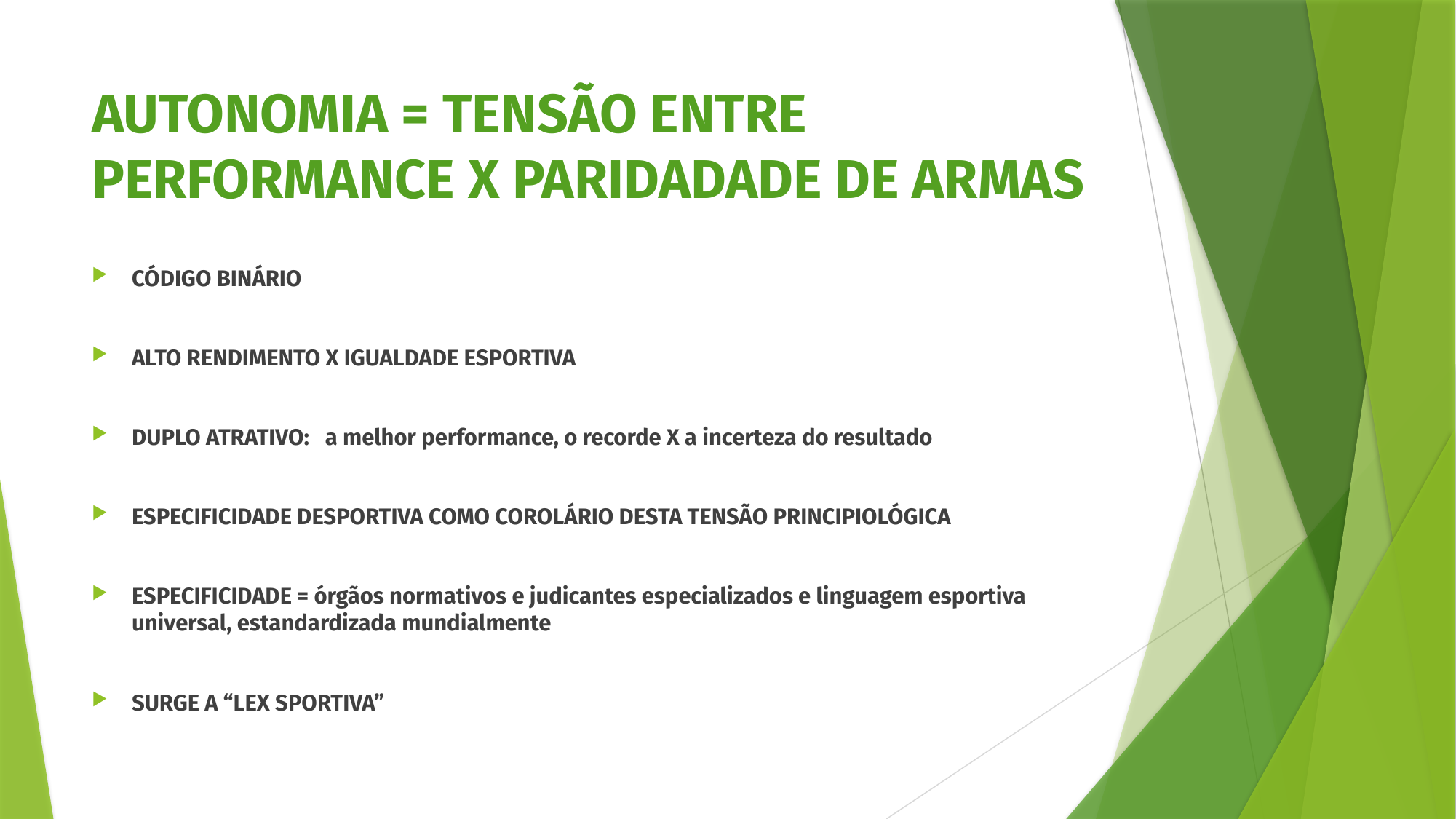

# AUTONOMIA = TENSÃO ENTRE PERFORMANCE X PARIDADADE DE ARMAS
CÓDIGO BINÁRIO

ALTO RENDIMENTO X IGUALDADE ESPORTIVA

DUPLO ATRATIVO:   a melhor performance, o recorde X a incerteza do resultado

ESPECIFICIDADE DESPORTIVA COMO COROLÁRIO DESTA TENSÃO PRINCIPIOLÓGICA

ESPECIFICIDADE = órgãos normativos e judicantes especializados e linguagem esportiva universal, estandardizada mundialmente

SURGE A “LEX SPORTIVA”